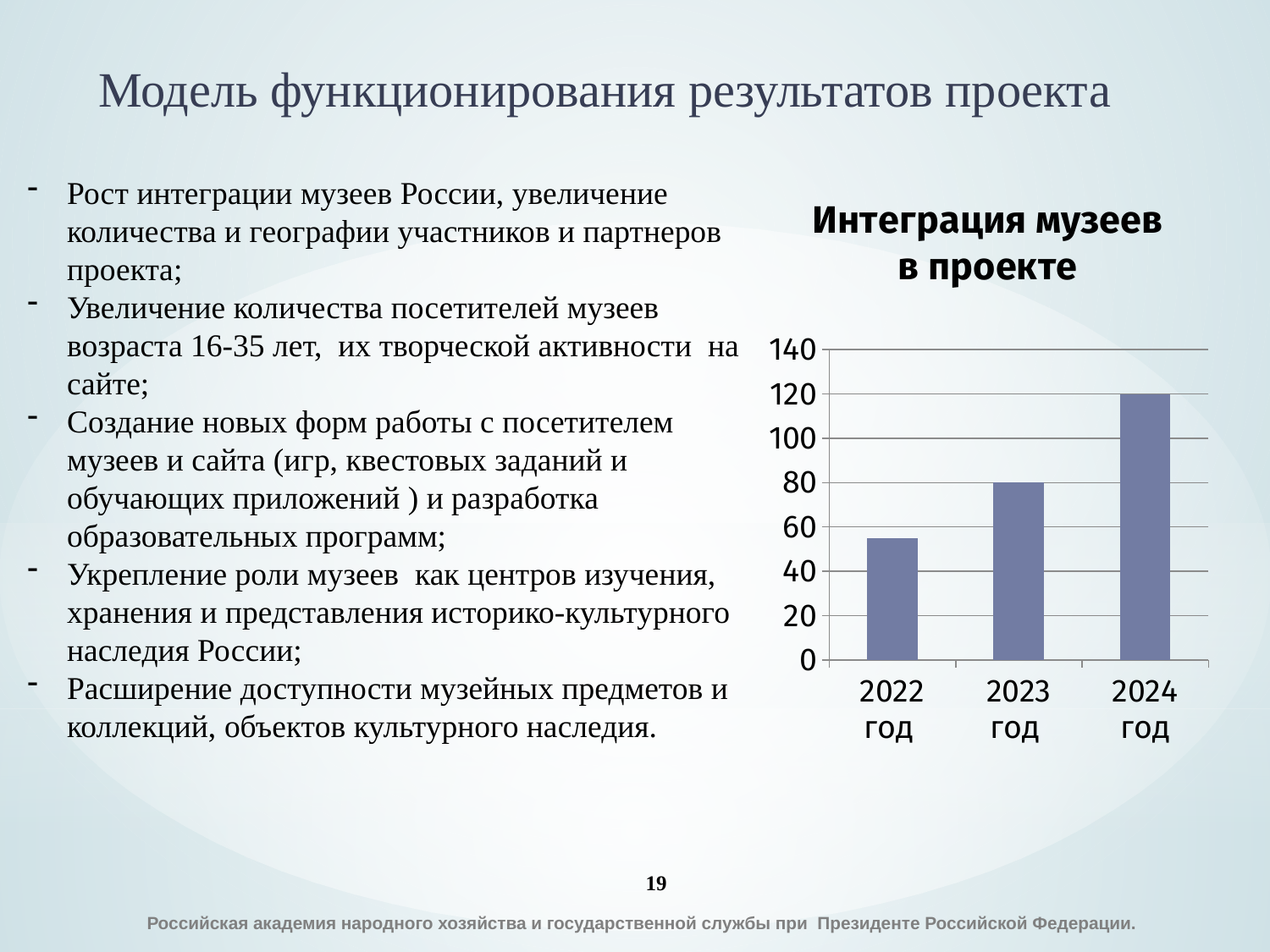

Модель функционирования результатов проекта
Рост интеграции музеев России, увеличение количества и географии участников и партнеров проекта;
Увеличение количества посетителей музеев возраста 16-35 лет,  их творческой активности  на сайте;
Создание новых форм работы с посетителем музеев и сайта (игр, квестовых заданий и обучающих приложений ) и разработка образовательных программ;
Укрепление роли музеев  как центров изучения, хранения и представления историко-культурного наследия России;
Расширение доступности музейных предметов и коллекций, объектов культурного наследия.

### Chart: Интеграция музеев в проекте

| Category | Ряд 1 |
|---|---|
| 2022 год  | 55.0 |
| 2023 год  | 80.0 |
| 2024 год | 120.0 |
19
      Российская академия народного хозяйства и государственной службы при  Президенте Российской Федерации.